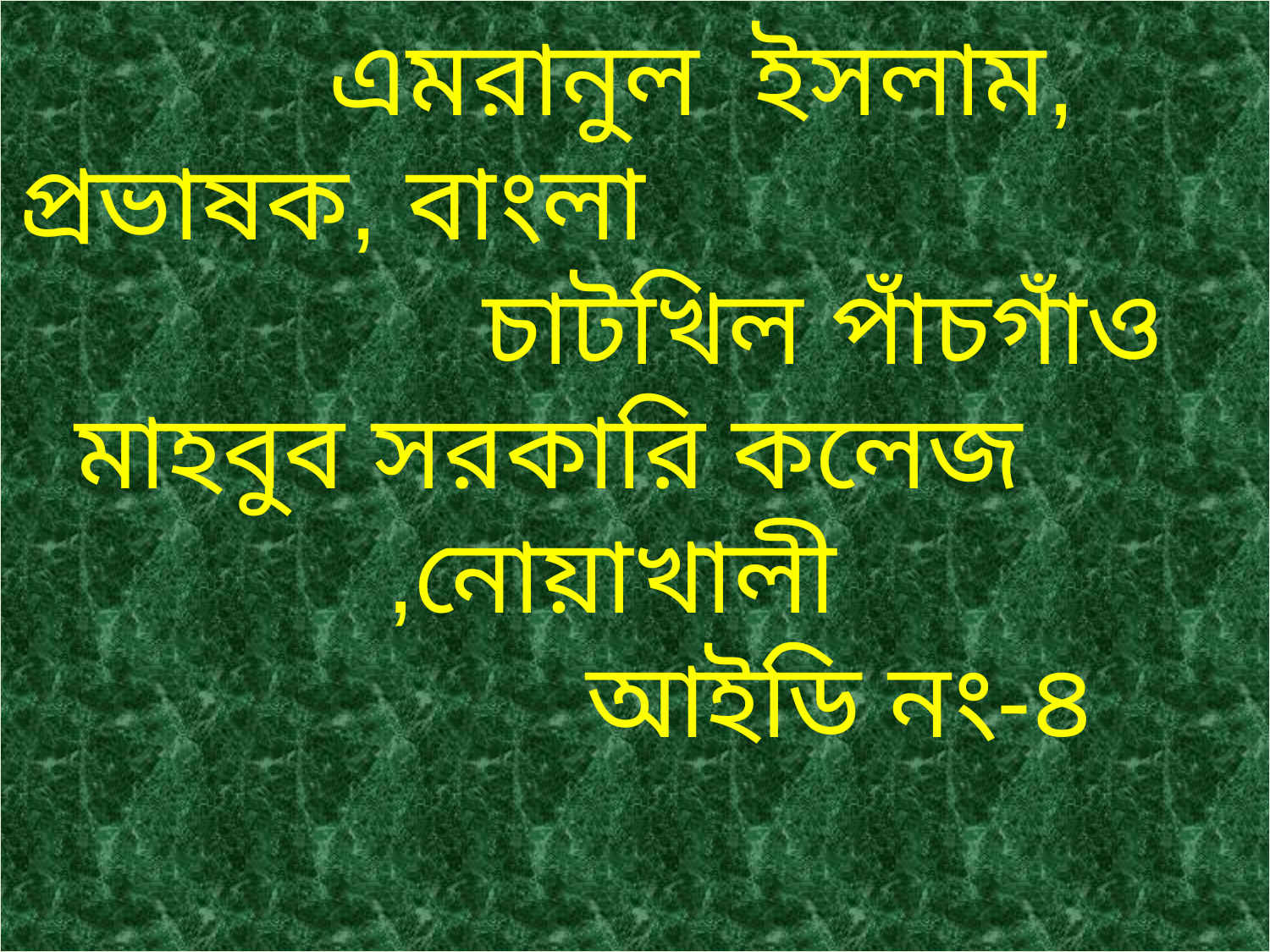

# এমরানুল  ইসলাম, প্রভাষক, বাংলা 	                                 চাটখিল পাঁচগাঁও মাহবুব সরকারি কলেজ     	,নোয়াখালী আইডি নং-৪